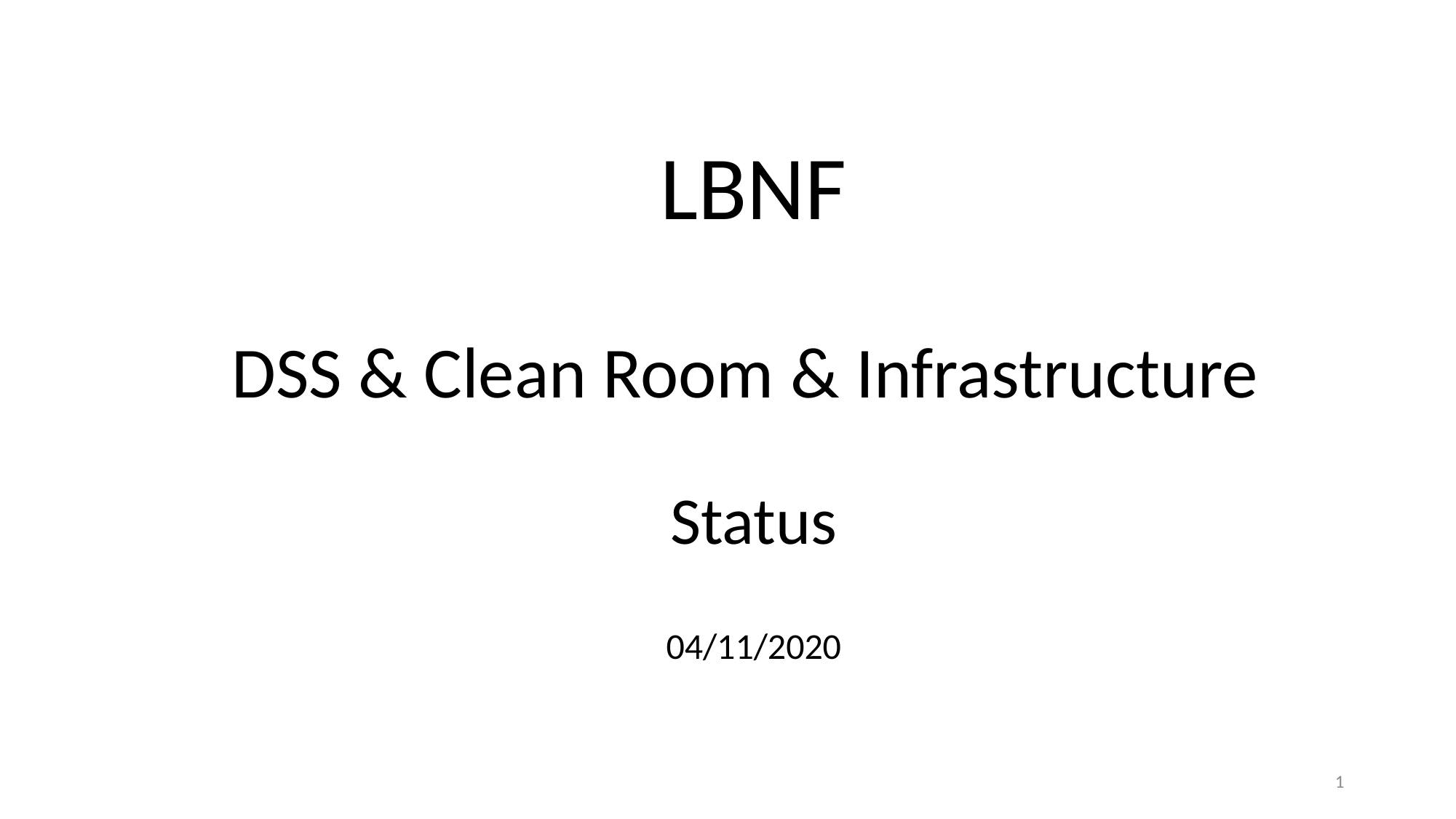

# LBNF DSS & Clean Room & Infrastructure
Status

04/11/2020
1